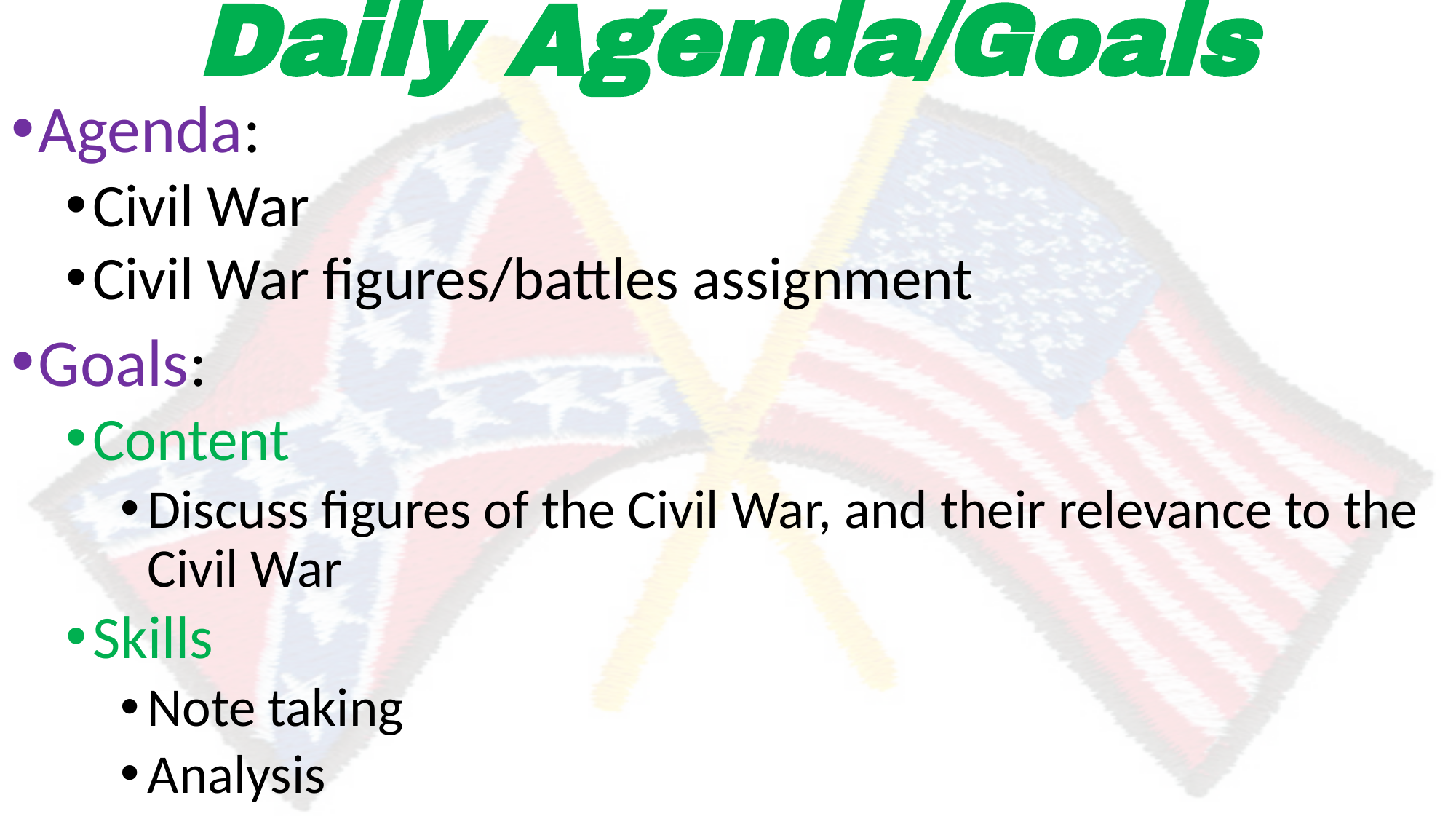

# Daily Agenda/Goals
Agenda:
Civil War
Civil War figures/battles assignment
Goals:
Content
Discuss figures of the Civil War, and their relevance to the Civil War
Skills
Note taking
Analysis